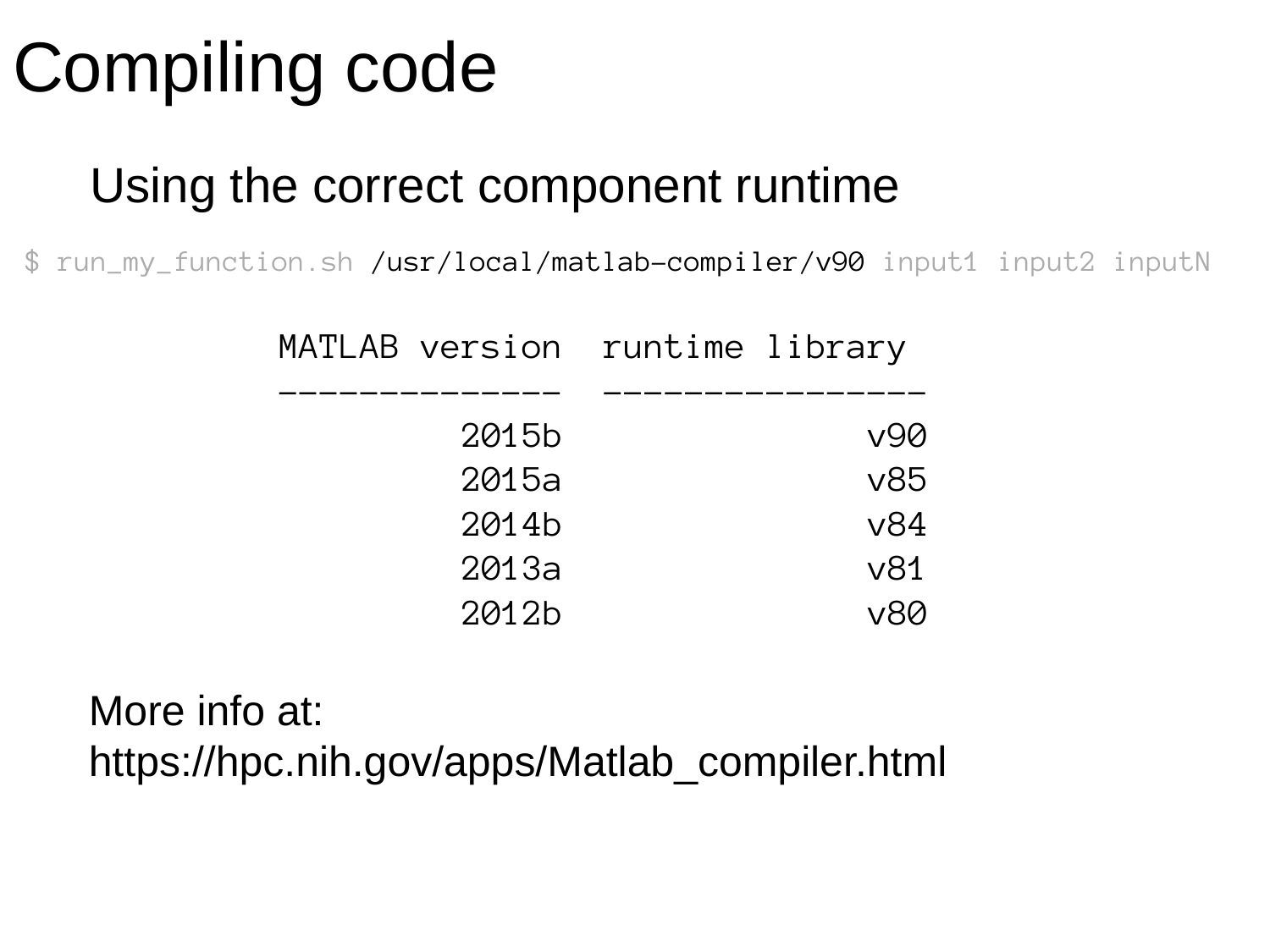

Compiling code
Using the correct component runtime

$ run_my_function.sh /usr/local/matlab-compiler/v90 input1 input2 inputN

MATLAB version  runtime library
--------------  ----------------
         2015b               v90
         2015a               v85
         2014b               v84
         2013a               v81
         2012b               v80

More info at:
https://hpc.nih.gov/apps/Matlab_compiler.html